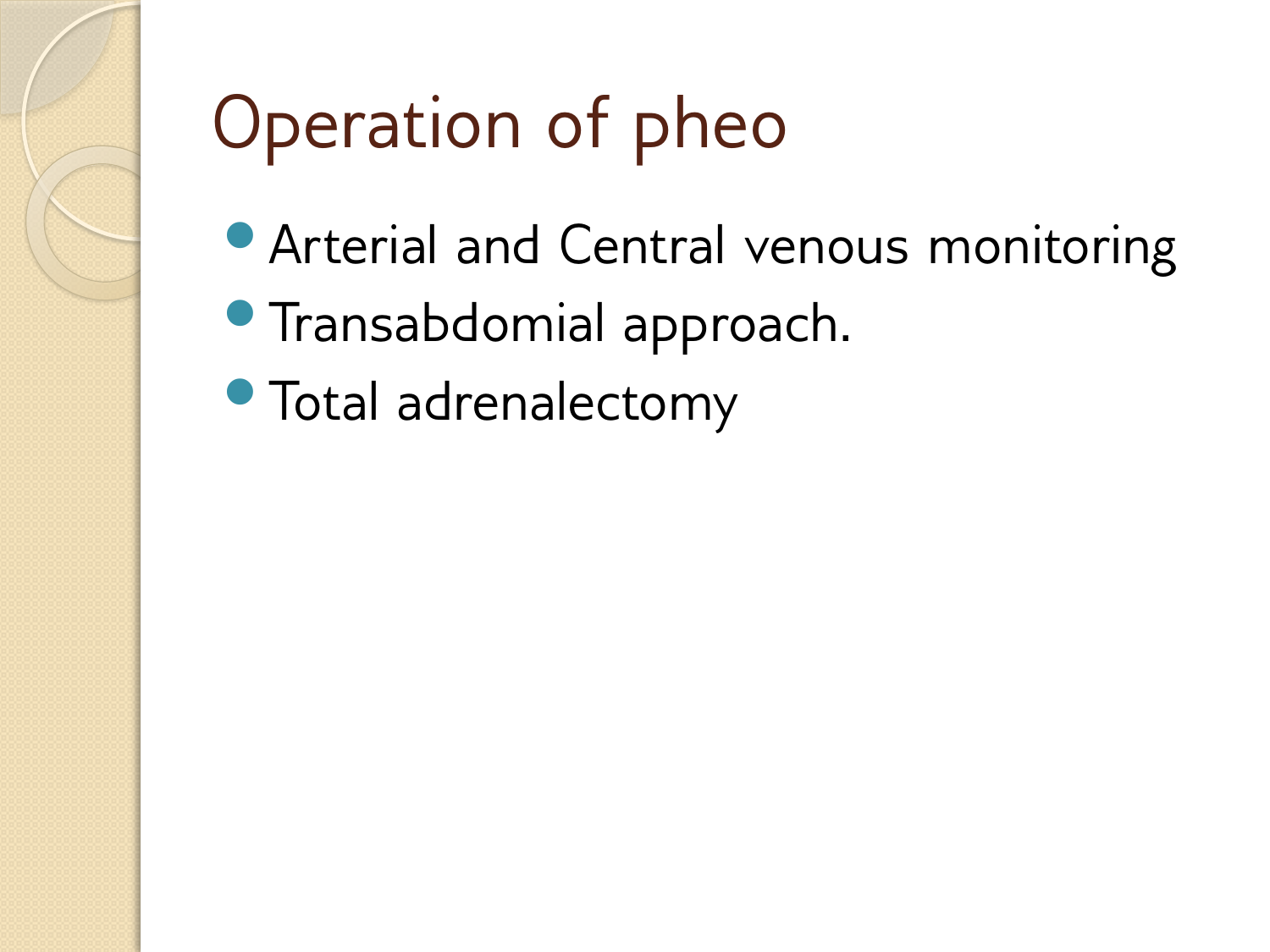

# Operation of pheo
Arterial and Central venous monitoring
Transabdomial approach.
Total adrenalectomy